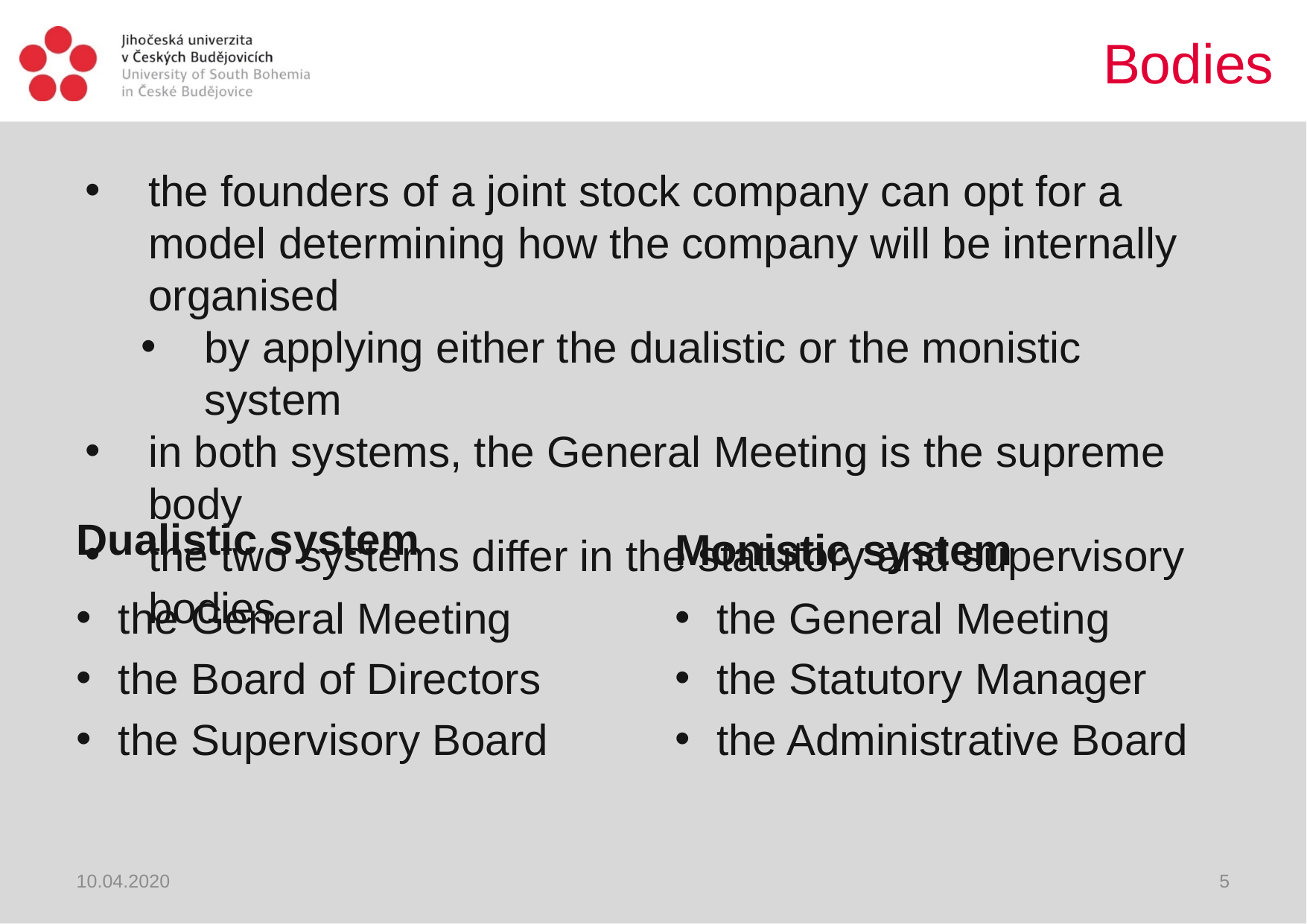

# Bodies
the founders of a joint stock company can opt for a model determining how the company will be internally organised
by applying either the dualistic or the monistic system
in both systems, the General Meeting is the supreme body
the two systems differ in the statutory and supervisory bodies

Dualistic system
Monistic system
the General Meeting
the Board of Directors
the Supervisory Board

the General Meeting
the Statutory Manager
the Administrative Board

10.04.2020
5